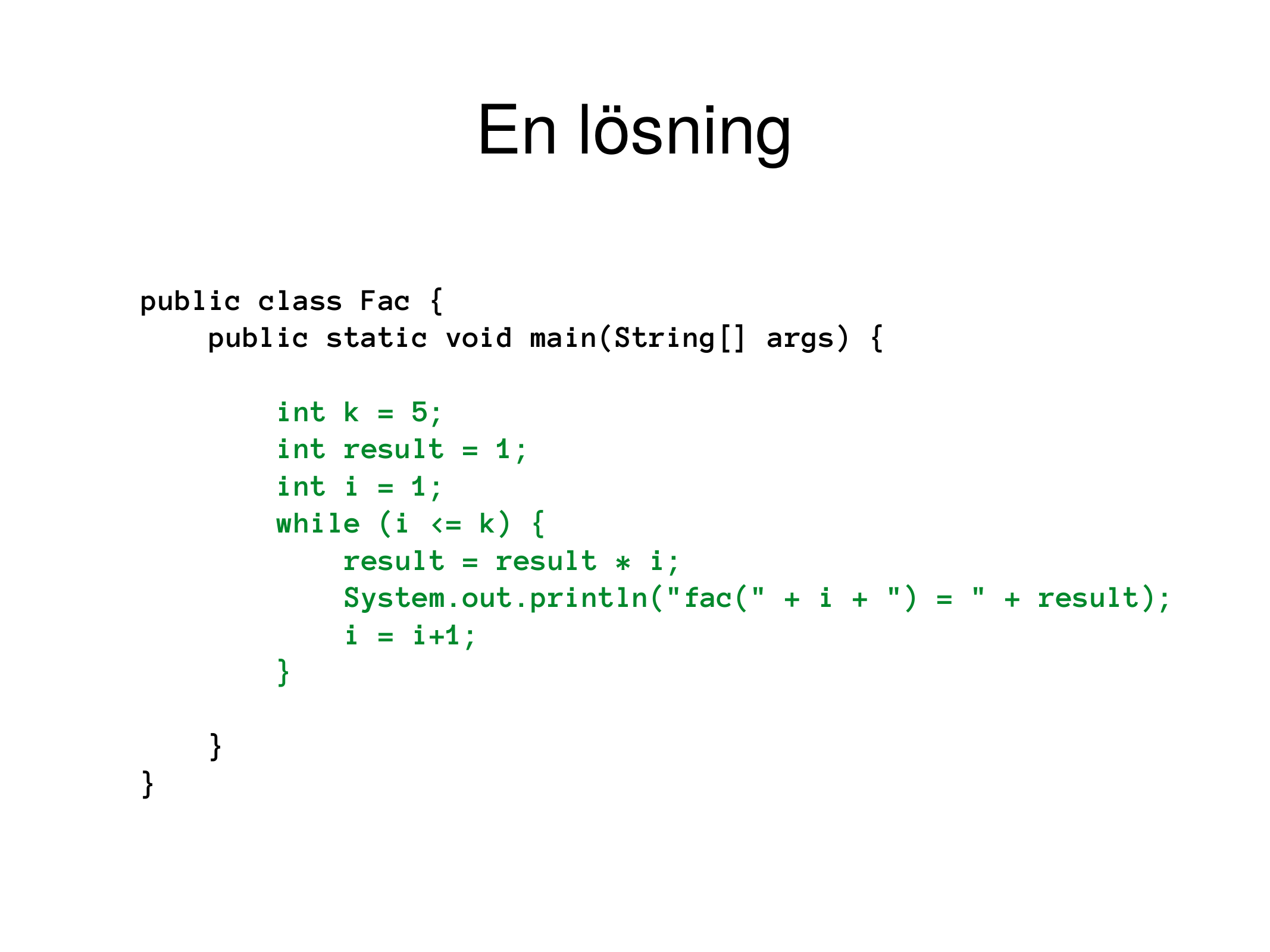

En lösning
public class Fac {
    public static void main(String[] args) {

        int k = 5;
        int result = 1;
        int i = 1;
        while (i <= k) {
            result = result * i;
            System.out.println("fac(" + i + ") = " + result);
            i = i+1;
        }

    }
}